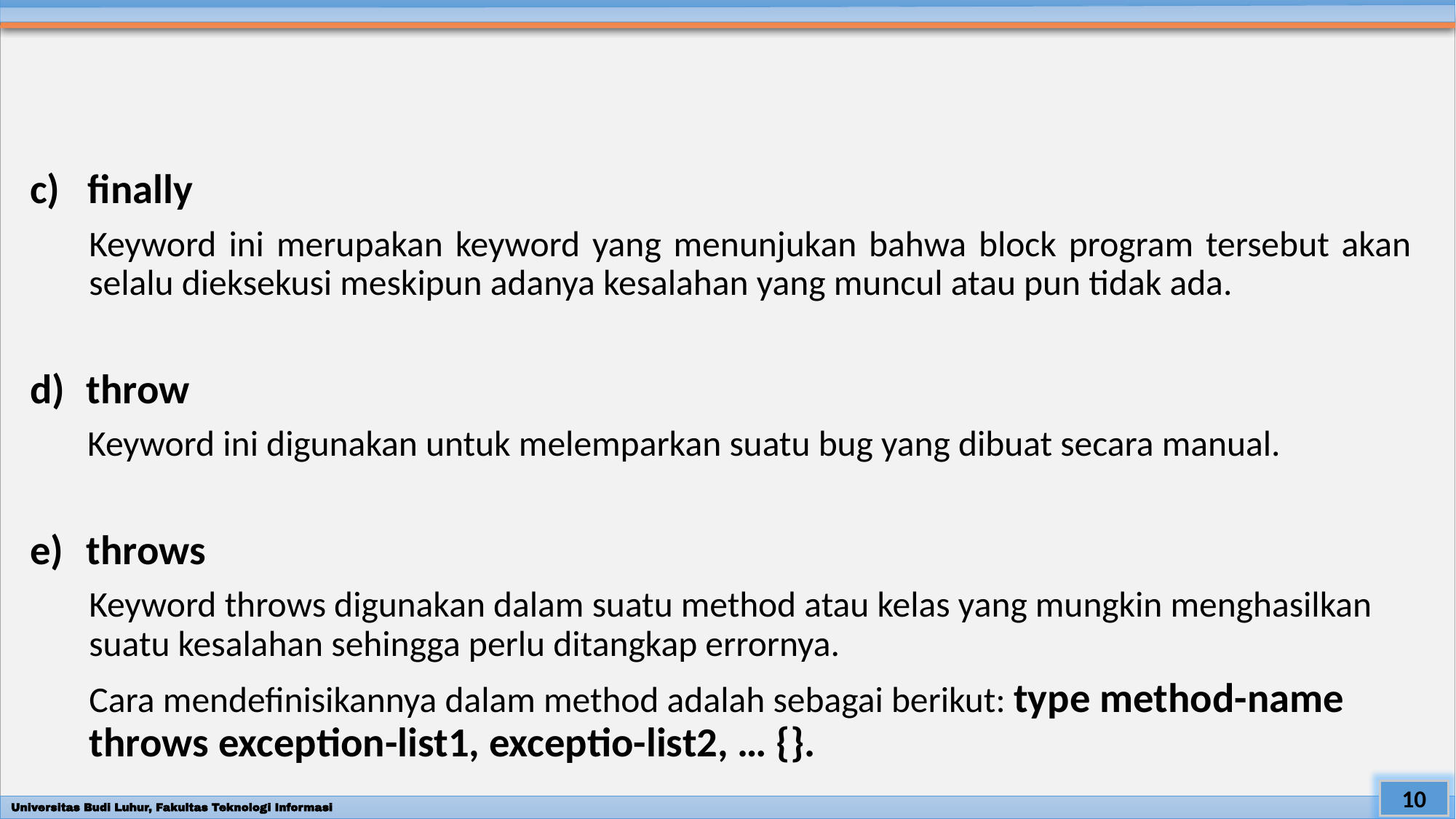

#
c)   finally
Keyword ini merupakan keyword yang menunjukan bahwa block program tersebut akan selalu dieksekusi meskipun adanya kesalahan yang muncul atau pun tidak ada.

throw
 Keyword ini digunakan untuk melemparkan suatu bug yang dibuat secara manual.

throws
Keyword throws digunakan dalam suatu method atau kelas yang mungkin menghasilkan suatu kesalahan sehingga perlu ditangkap errornya.
Cara mendefinisikannya dalam method adalah sebagai berikut: type method-name throws exception-list1, exceptio-list2, … {}.